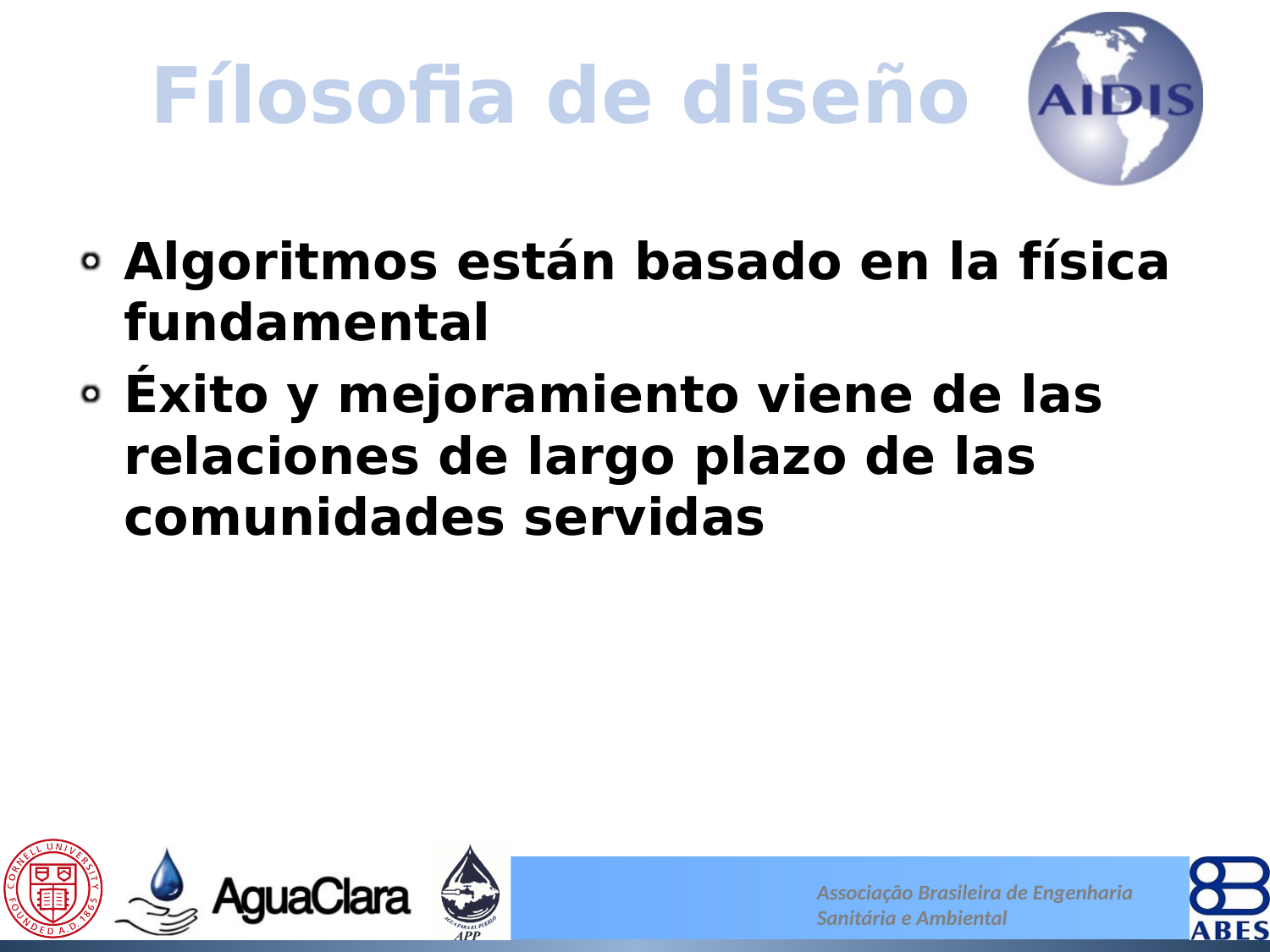

# Fílosofia de diseño
Algoritmos están basado en la física fundamental
Éxito y mejoramiento viene de las relaciones de largo plazo de las comunidades servidas